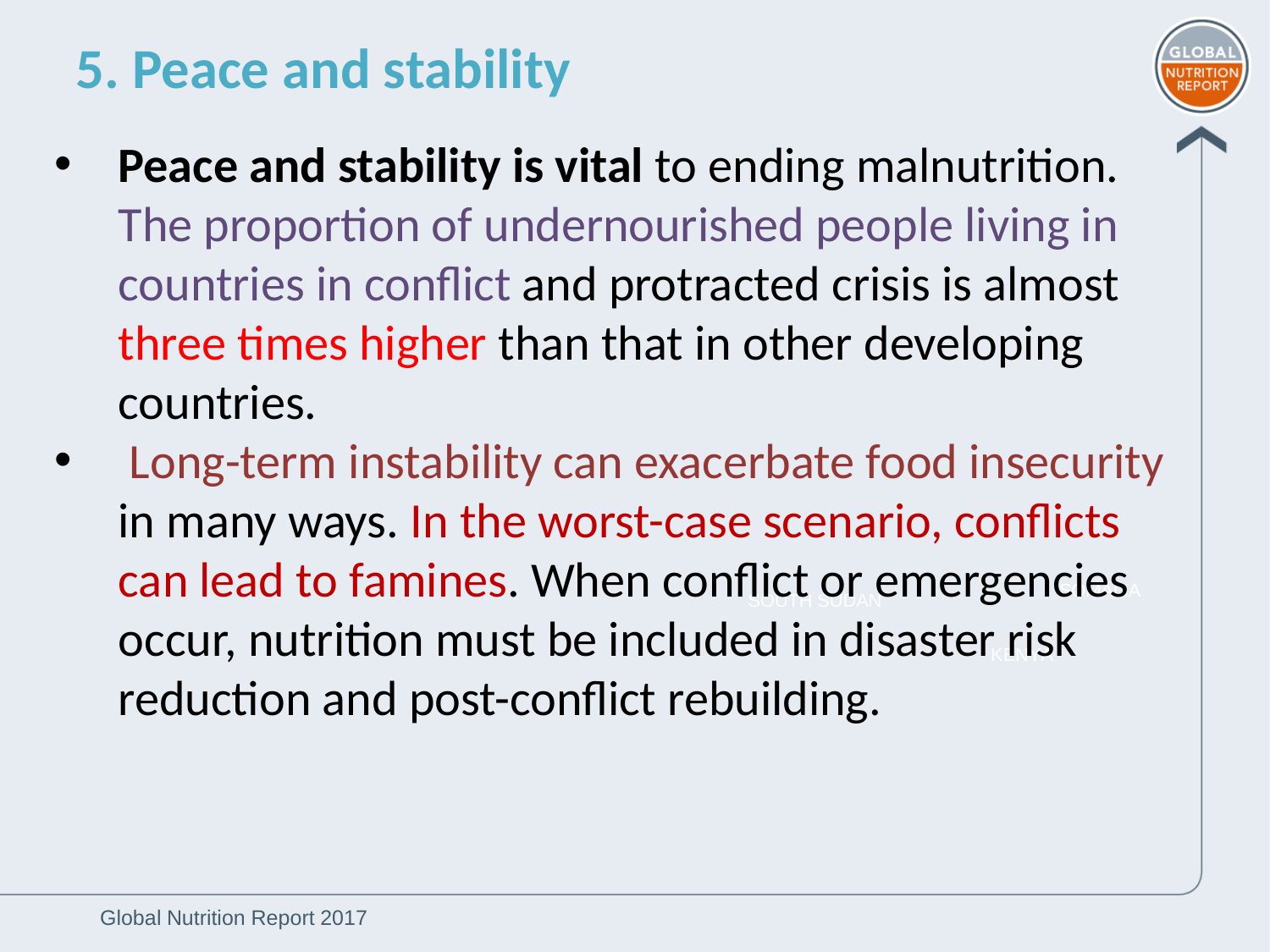

5. Peace and stability
Peace and stability is vital to ending malnutrition. The proportion of undernourished people living in countries in conflict and protracted crisis is almost three times higher than that in other developing countries.
 Long-term instability can exacerbate food insecurity in many ways. In the worst-case scenario, conflicts can lead to famines. When conflict or emergencies occur, nutrition must be included in disaster risk reduction and post-conflict rebuilding.
SOMALIA
SOUTH SUDAN
KENYA
Global Nutrition Report 2017